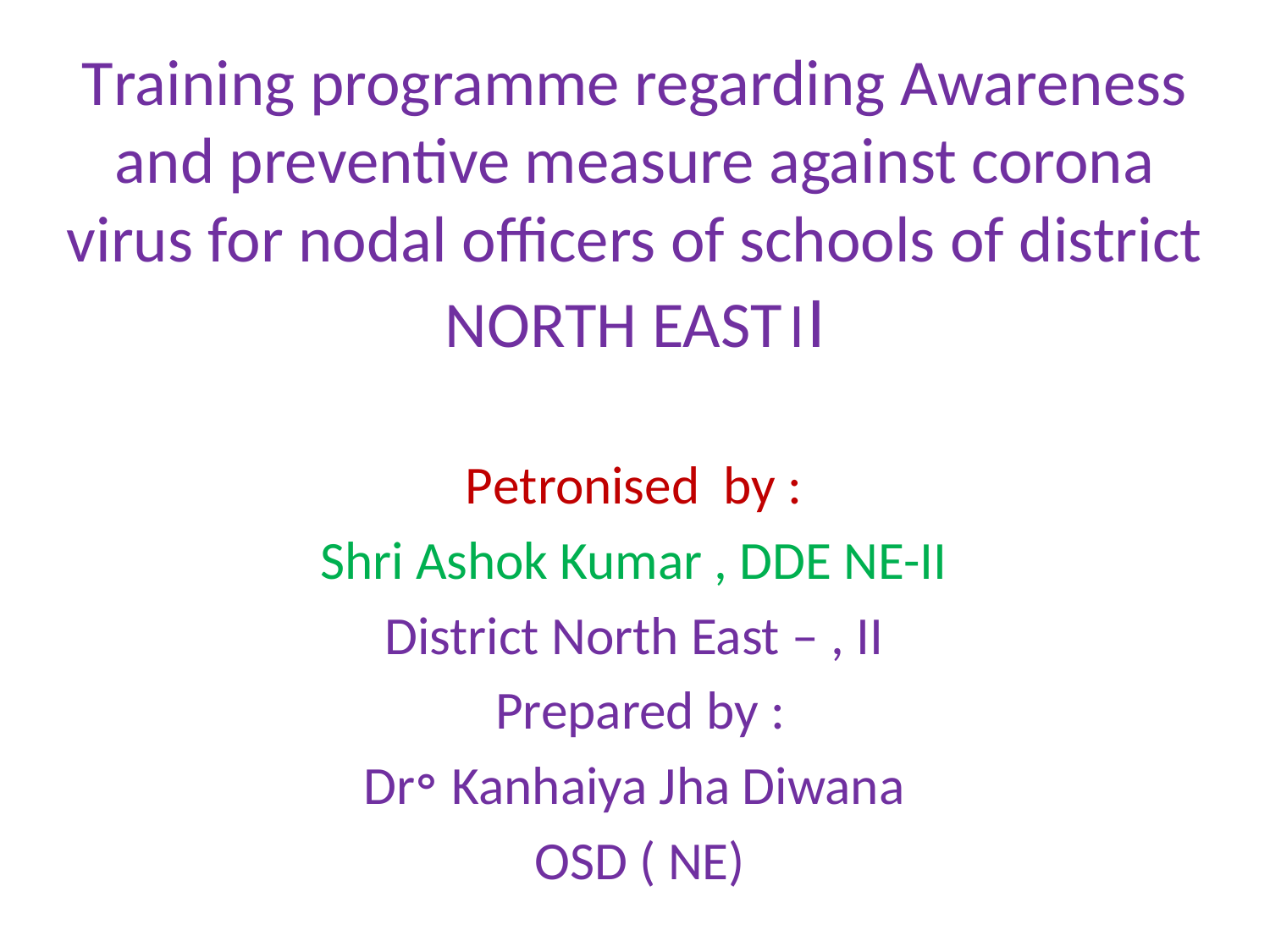

# Training programme regarding Awareness and preventive measure against corona virus for nodal officers of schools of district NORTH EAST।I
Petronised  by :
Shri Ashok Kumar , DDE NE-II
District North East – , II
Prepared by :
Dr॰ Kanhaiya Jha Diwana
OSD ( NE)